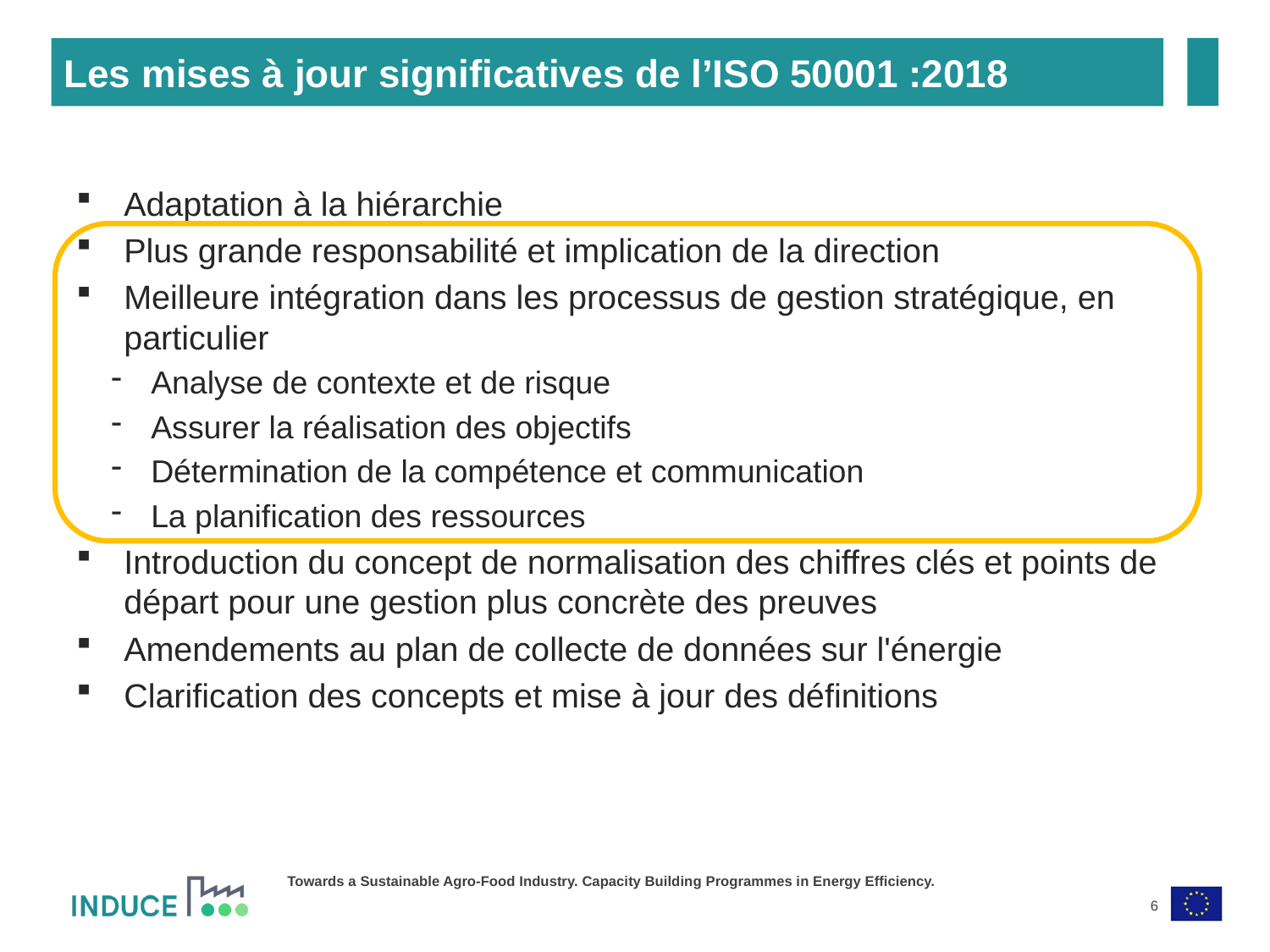

Les mises à jour significatives de l’ISO 50001 :2018
Adaptation à la hiérarchie
Plus grande responsabilité et implication de la direction
Meilleure intégration dans les processus de gestion stratégique, en particulier
Analyse de contexte et de risque
Assurer la réalisation des objectifs
Détermination de la compétence et communication
La planification des ressources
Introduction du concept de normalisation des chiffres clés et points de départ pour une gestion plus concrète des preuves
Amendements au plan de collecte de données sur l'énergie
Clarification des concepts et mise à jour des définitions

6